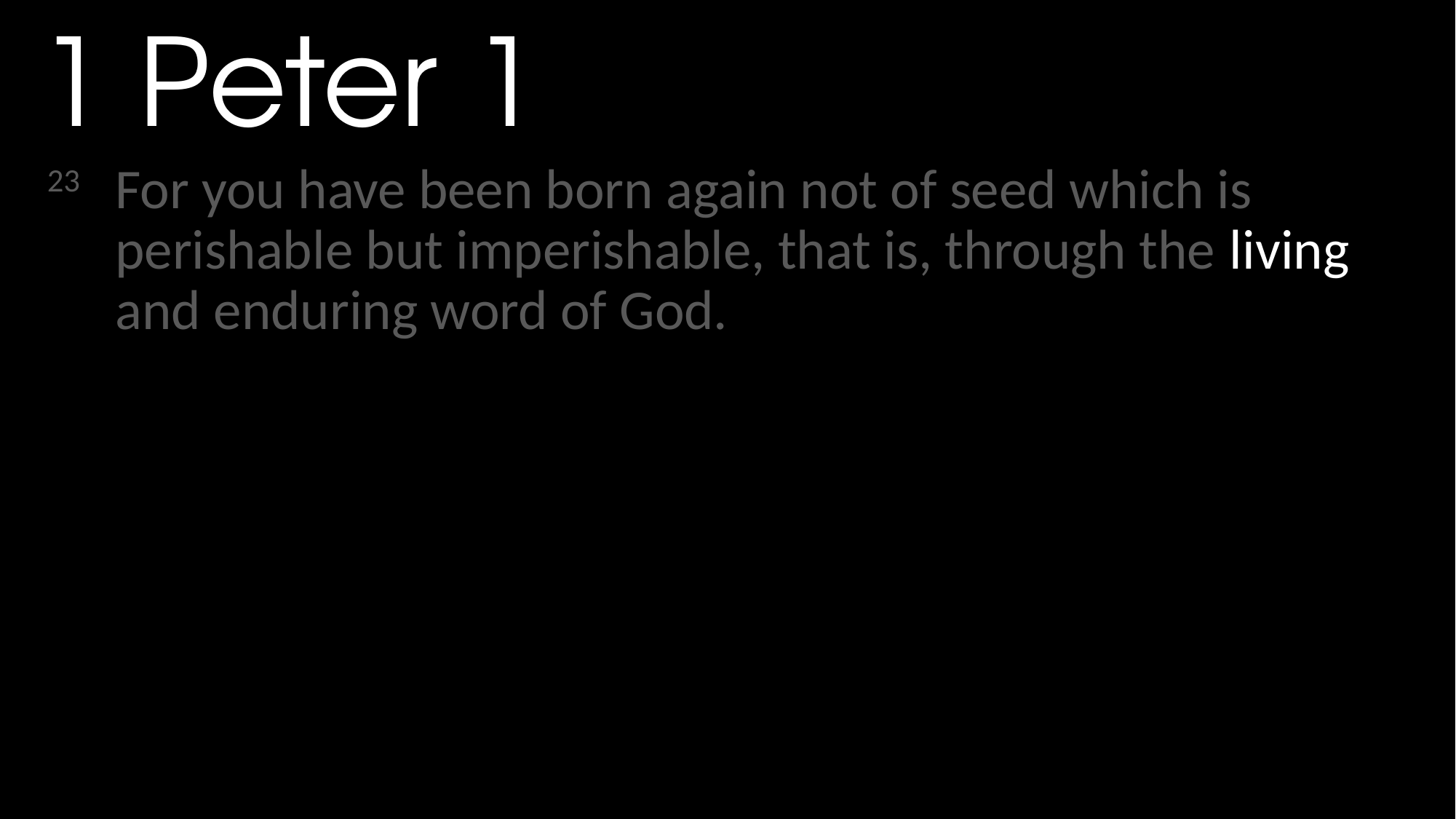

1 Peter 1
23	For you have been born again not of seed which is perishable but imperishable, that is, through the living and enduring word of God.